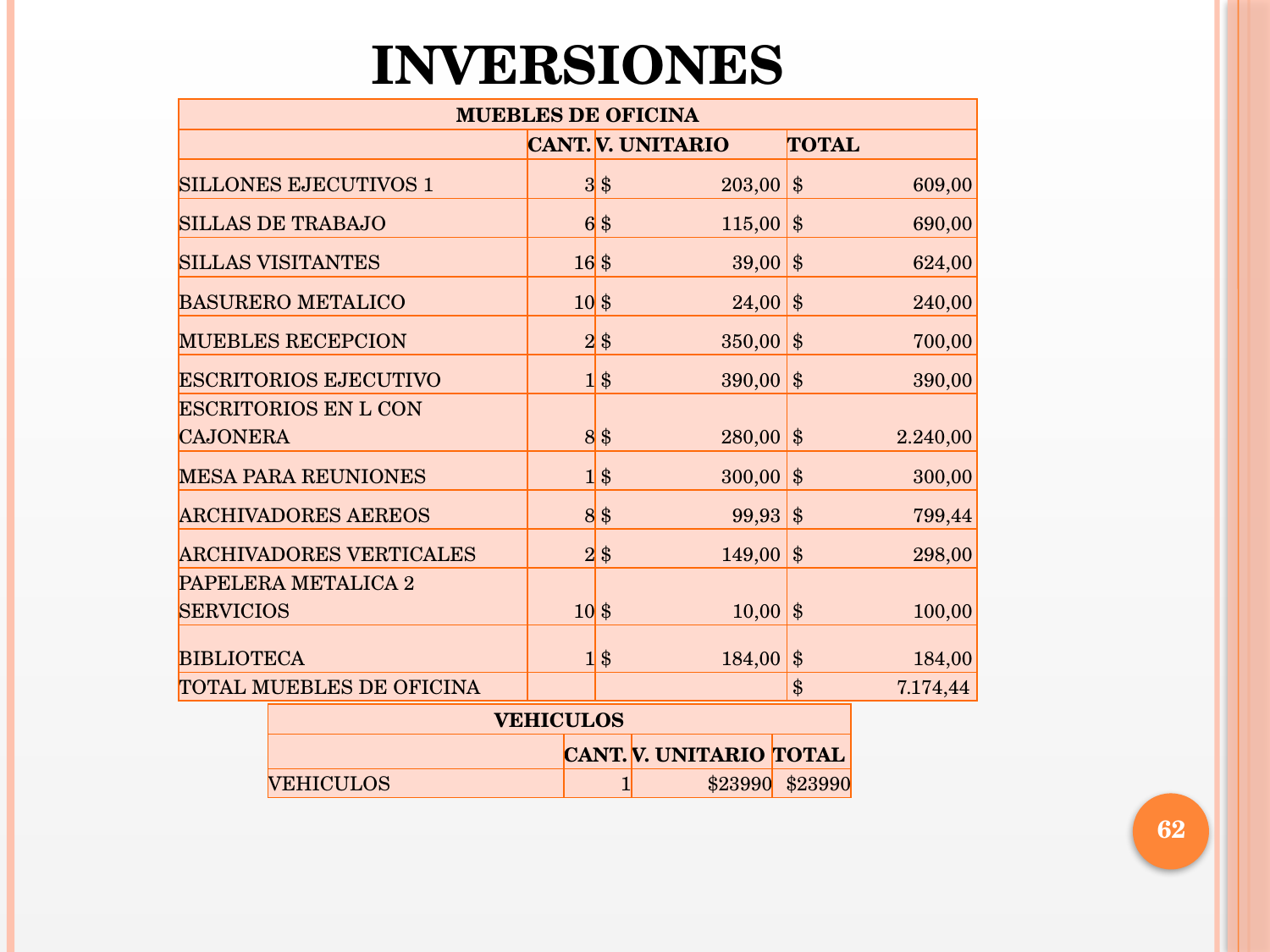

# INVERSIONES
| MUEBLES DE OFICINA |  |  |  |
| --- | --- | --- | --- |
|  | CANT. | V. UNITARIO | TOTAL |
| SILLONES EJECUTIVOS 1 | 3 | $ 203,00 | $ 609,00 |
| SILLAS DE TRABAJO | 6 | $ 115,00 | $ 690,00 |
| SILLAS VISITANTES | 16 | $ 39,00 | $ 624,00 |
| BASURERO METALICO | 10 | $ 24,00 | $ 240,00 |
| MUEBLES RECEPCION | 2 | $ 350,00 | $ 700,00 |
| ESCRITORIOS EJECUTIVO | 1 | $ 390,00 | $ 390,00 |
| ESCRITORIOS EN L CON CAJONERA | 8 | $ 280,00 | $ 2.240,00 |
| MESA PARA REUNIONES | 1 | $ 300,00 | $ 300,00 |
| ARCHIVADORES AEREOS | 8 | $ 99,93 | $ 799,44 |
| ARCHIVADORES VERTICALES | 2 | $ 149,00 | $ 298,00 |
| PAPELERA METALICA 2 SERVICIOS | 10 | $ 10,00 | $ 100,00 |
| BIBLIOTECA | 1 | $ 184,00 | $ 184,00 |
| TOTAL MUEBLES DE OFICINA |  |  | $ 7.174,44 |
| VEHICULOS |  |  |  |
| --- | --- | --- | --- |
|  | CANT. | V. UNITARIO | TOTAL |
| VEHICULOS | 1 | $23990 | $23990 |
62